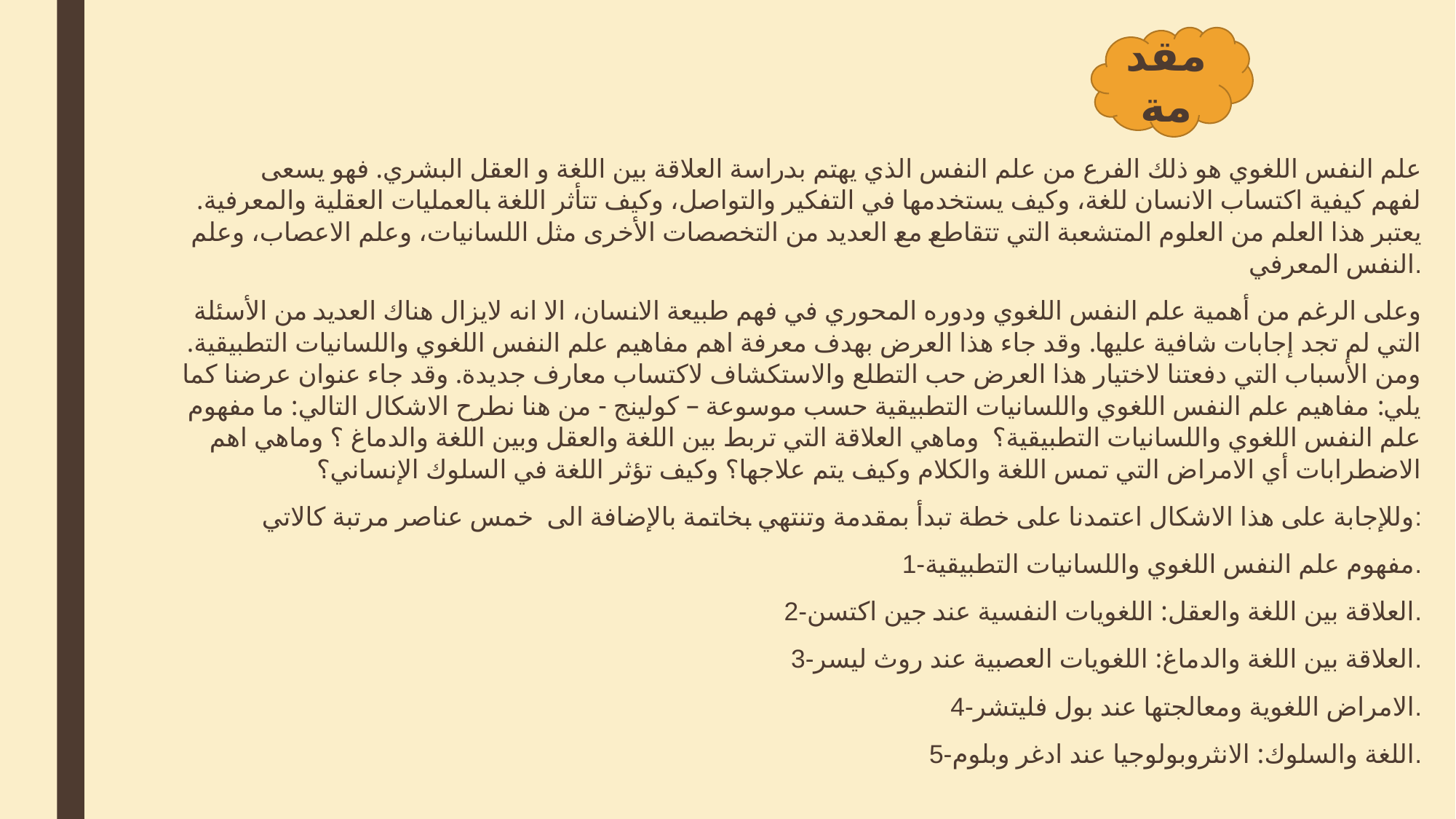

مقدمة
#
      علم النفس اللغوي هو ذلك الفرع من علم النفس الذي يهتم بدراسة العلاقة بين اللغة و العقل البشري. فهو يسعى لفهم كيفية اكتساب الانسان للغة، وكيف يستخدمها في التفكير والتواصل، وكيف تتأثر اللغة بالعمليات العقلية والمعرفية. يعتبر هذا العلم من العلوم المتشعبة التي تتقاطع مع العديد من التخصصات الأخرى مثل اللسانيات، وعلم الاعصاب، وعلم النفس المعرفي.
وعلى الرغم من أهمية علم النفس اللغوي ودوره المحوري في فهم طبيعة الانسان، الا انه لايزال هناك العديد من الأسئلة التي لم تجد إجابات شافية عليها. وقد جاء هذا العرض بهدف معرفة اهم مفاهيم علم النفس اللغوي واللسانيات التطبيقية. ومن الأسباب التي دفعتنا لاختيار هذا العرض حب التطلع والاستكشاف لاكتساب معارف جديدة. وقد جاء عنوان عرضنا كما يلي: مفاهيم علم النفس اللغوي واللسانيات التطبيقية حسب موسوعة – كولينج - من هنا نطرح الاشكال التالي: ما مفهوم علم النفس اللغوي واللسانيات التطبيقية؟  وماهي العلاقة التي تربط بين اللغة والعقل وبين اللغة والدماغ ؟ وماهي اهم الاضطرابات أي الامراض التي تمس اللغة والكلام وكيف يتم علاجها؟ وكيف تؤثر اللغة في السلوك الإنساني؟
وللإجابة على هذا الاشكال اعتمدنا على خطة تبدأ بمقدمة وتنتهي بخاتمة بالإضافة الى  خمس عناصر مرتبة كالاتي:
1-مفهوم علم النفس اللغوي واللسانيات التطبيقية.
2-العلاقة بين اللغة والعقل: اللغويات النفسية عند جين اكتسن.
3-العلاقة بين اللغة والدماغ: اللغويات العصبية عند روث ليسر.
4-الامراض اللغوية ومعالجتها عند بول فليتشر.
5-اللغة والسلوك: الانثروبولوجيا عند ادغر وبلوم.